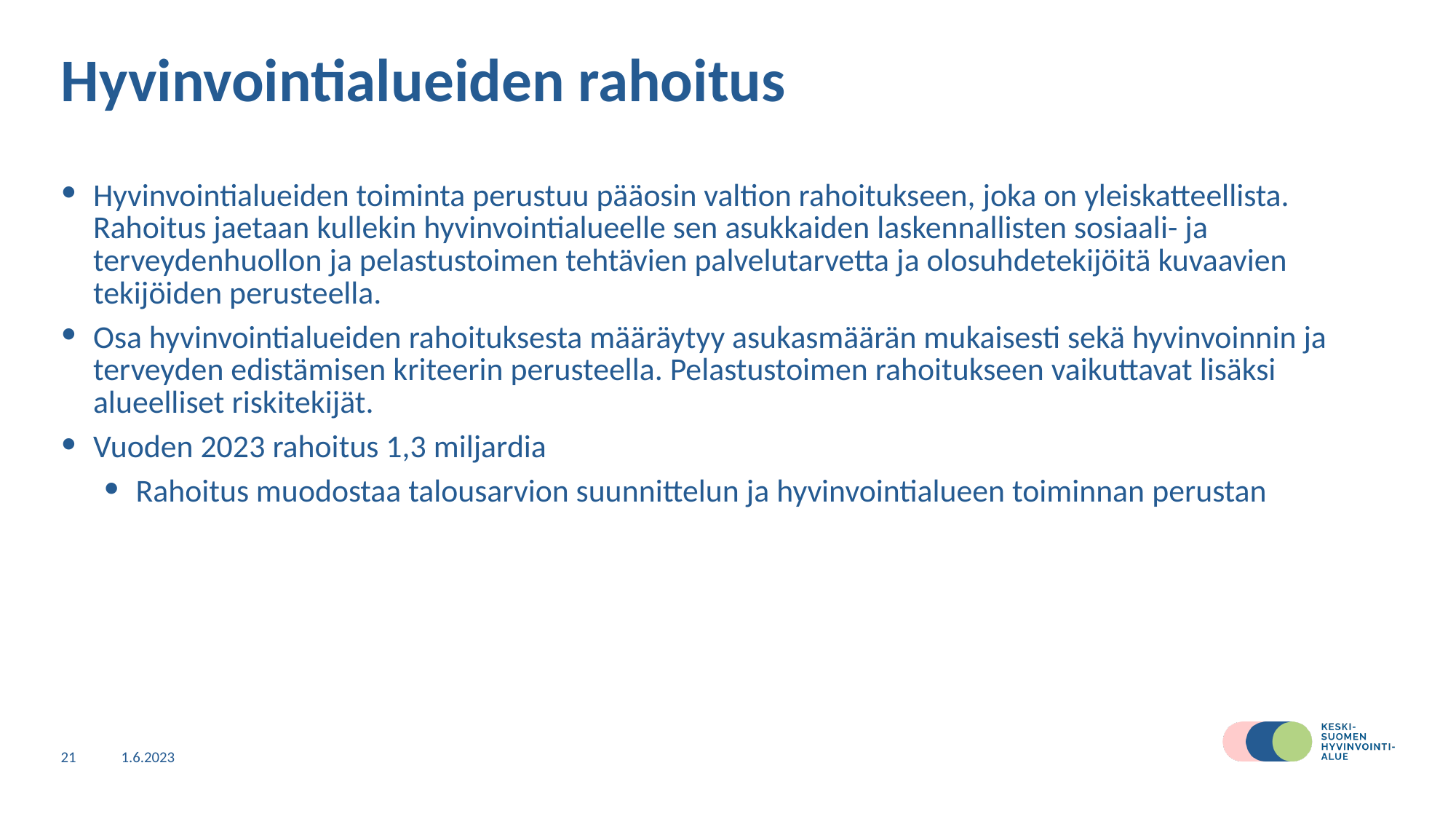

# Hyvinvointialueiden rahoitus
Hyvinvointialueiden toiminta perustuu pääosin valtion rahoitukseen, joka on yleiskatteellista. Rahoitus jaetaan kullekin hyvinvointialueelle sen asukkaiden laskennallisten sosiaali- ja terveydenhuollon ja pelastustoimen tehtävien palvelutarvetta ja olosuhdetekijöitä kuvaavien tekijöiden perusteella.
Osa hyvinvointialueiden rahoituksesta määräytyy asukasmäärän mukaisesti sekä hyvinvoinnin ja terveyden edistämisen kriteerin perusteella. Pelastustoimen rahoitukseen vaikuttavat lisäksi alueelliset riskitekijät.
Vuoden 2023 rahoitus 1,3 miljardia
Rahoitus muodostaa talousarvion suunnittelun ja hyvinvointialueen toiminnan perustan
21
1.6.2023